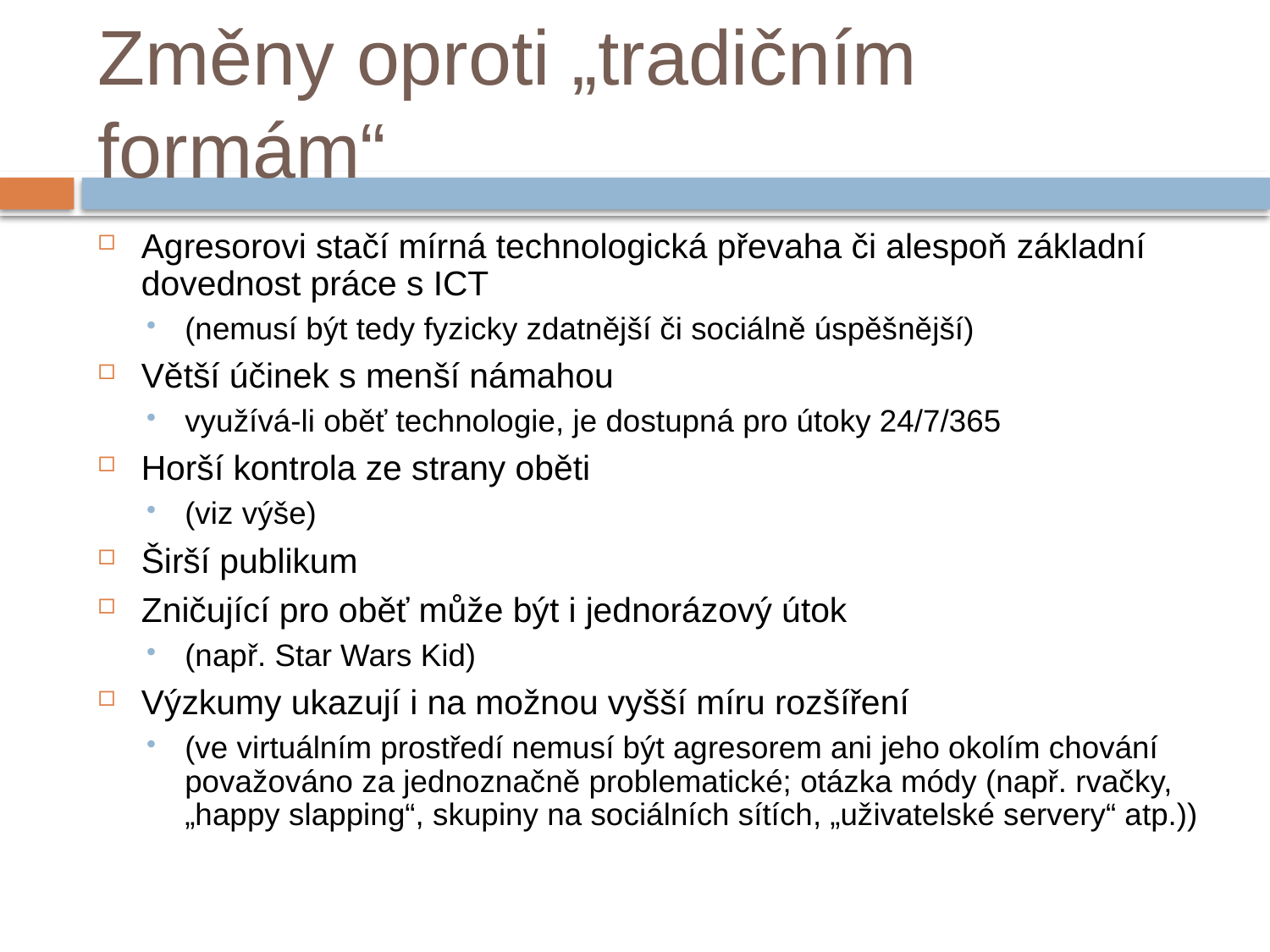

# Změny oproti „tradičním formám“
Agresorovi stačí mírná technologická převaha či alespoň základní dovednost práce s ICT
(nemusí být tedy fyzicky zdatnější či sociálně úspěšnější)
Větší účinek s menší námahou
využívá-li oběť technologie, je dostupná pro útoky 24/7/365
Horší kontrola ze strany oběti
(viz výše)
Širší publikum
Zničující pro oběť může být i jednorázový útok
(např. Star Wars Kid)
Výzkumy ukazují i na možnou vyšší míru rozšíření
(ve virtuálním prostředí nemusí být agresorem ani jeho okolím chování považováno za jednoznačně problematické; otázka módy (např. rvačky, „happy slapping“, skupiny na sociálních sítích, „uživatelské servery“ atp.))